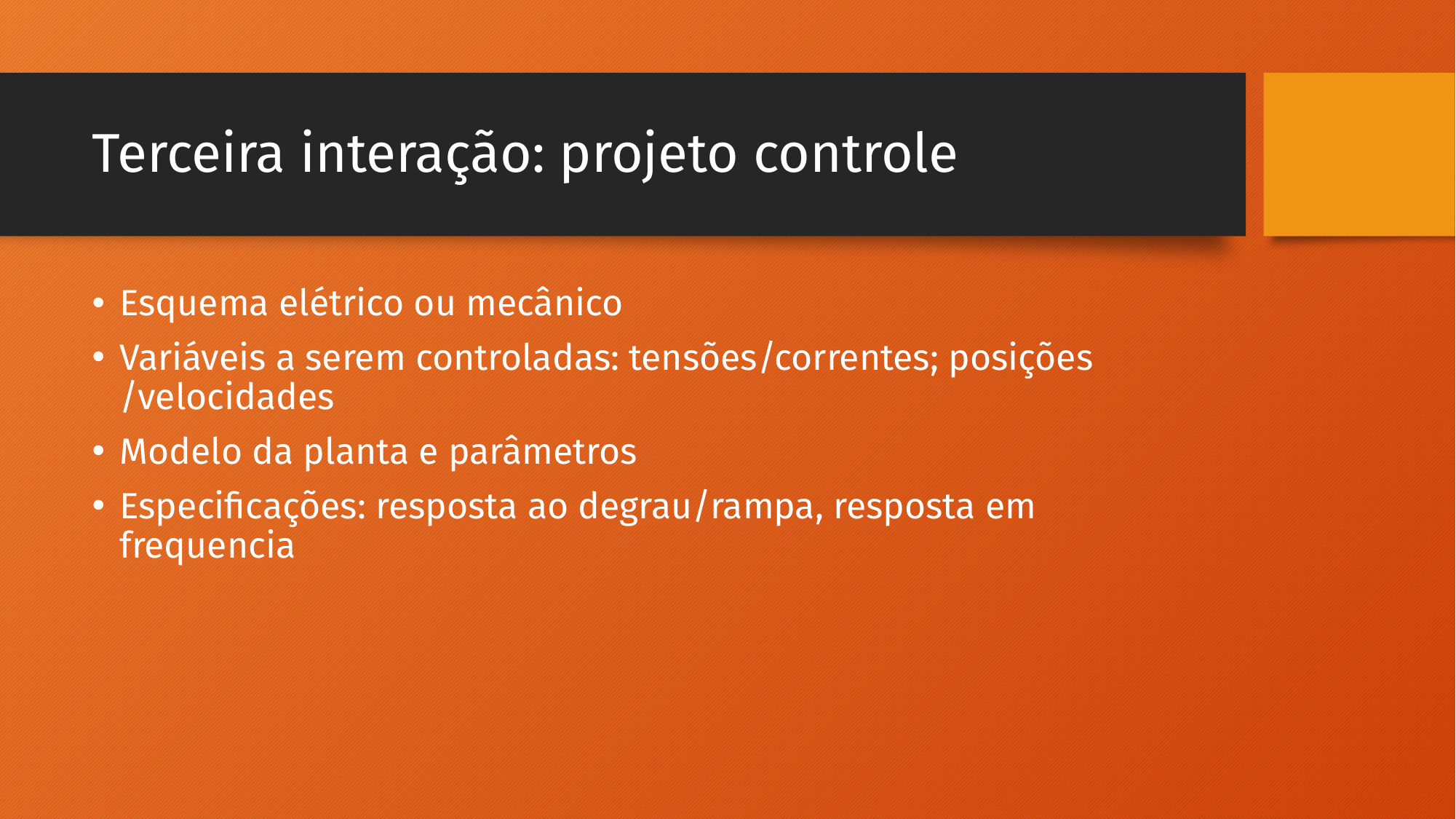

# Terceira interação: projeto controle
Esquema elétrico ou mecânico
Variáveis a serem controladas: tensões/correntes; posições /velocidades
Modelo da planta e parâmetros
Especificações: resposta ao degrau/rampa, resposta em frequencia